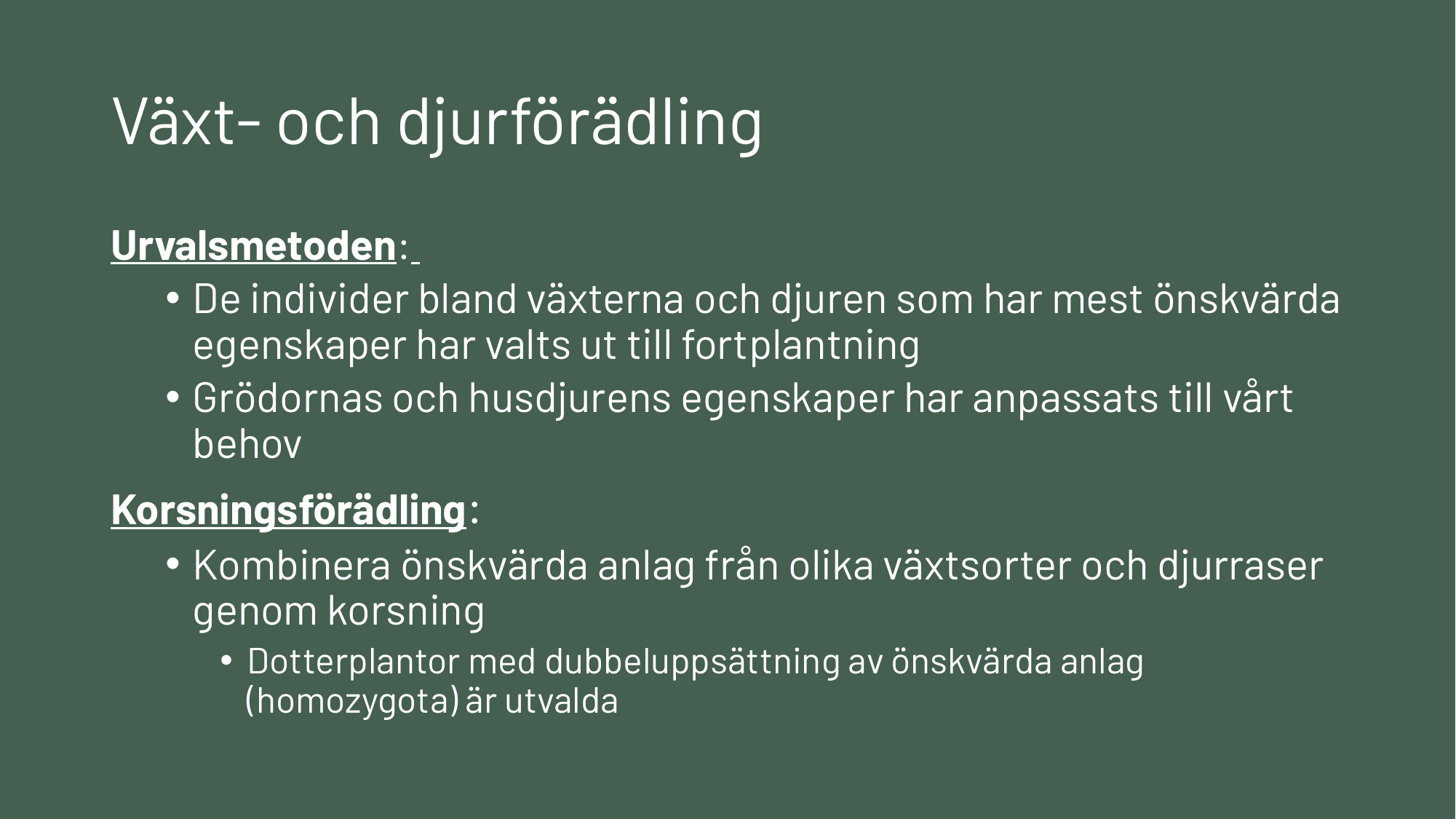

# Växt- och djurförädling
Urvalsmetoden:
De individer bland växterna och djuren som har mest önskvärda egenskaper har valts ut till fortplantning
Grödornas och husdjurens egenskaper har anpassats till vårt behov
Korsningsförädling:
Kombinera önskvärda anlag från olika växtsorter och djurraser genom korsning
Dotterplantor med dubbeluppsättning av önskvärda anlag (homozygota) är utvalda